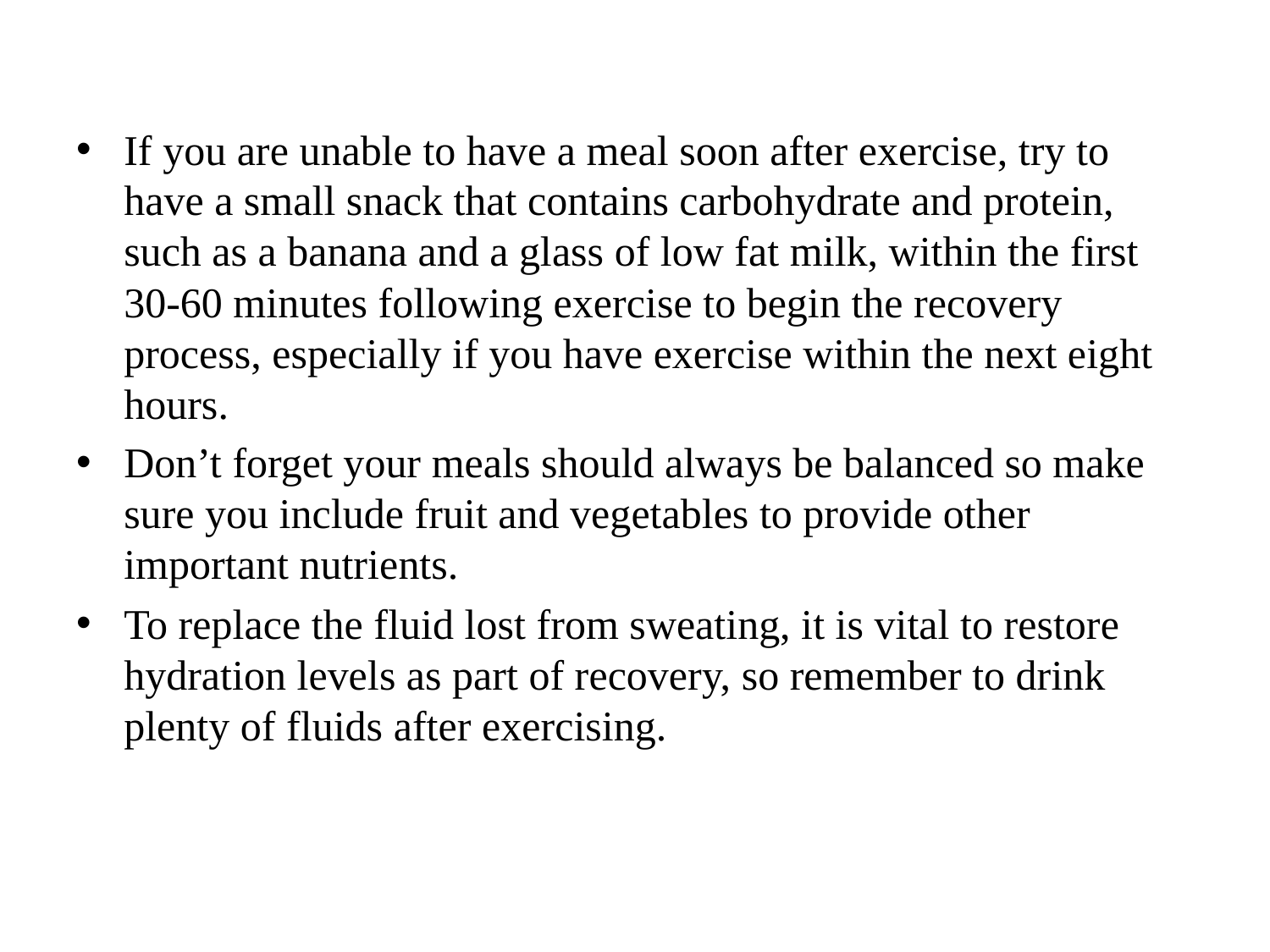

If you are unable to have a meal soon after exercise, try to have a small snack that contains carbohydrate and protein, such as a banana and a glass of low fat milk, within the first 30-60 minutes following exercise to begin the recovery process, especially if you have exercise within the next eight hours.
Don’t forget your meals should always be balanced so make sure you include fruit and vegetables to provide other important nutrients.
To replace the fluid lost from sweating, it is vital to restore hydration levels as part of recovery, so remember to drink plenty of fluids after exercising.